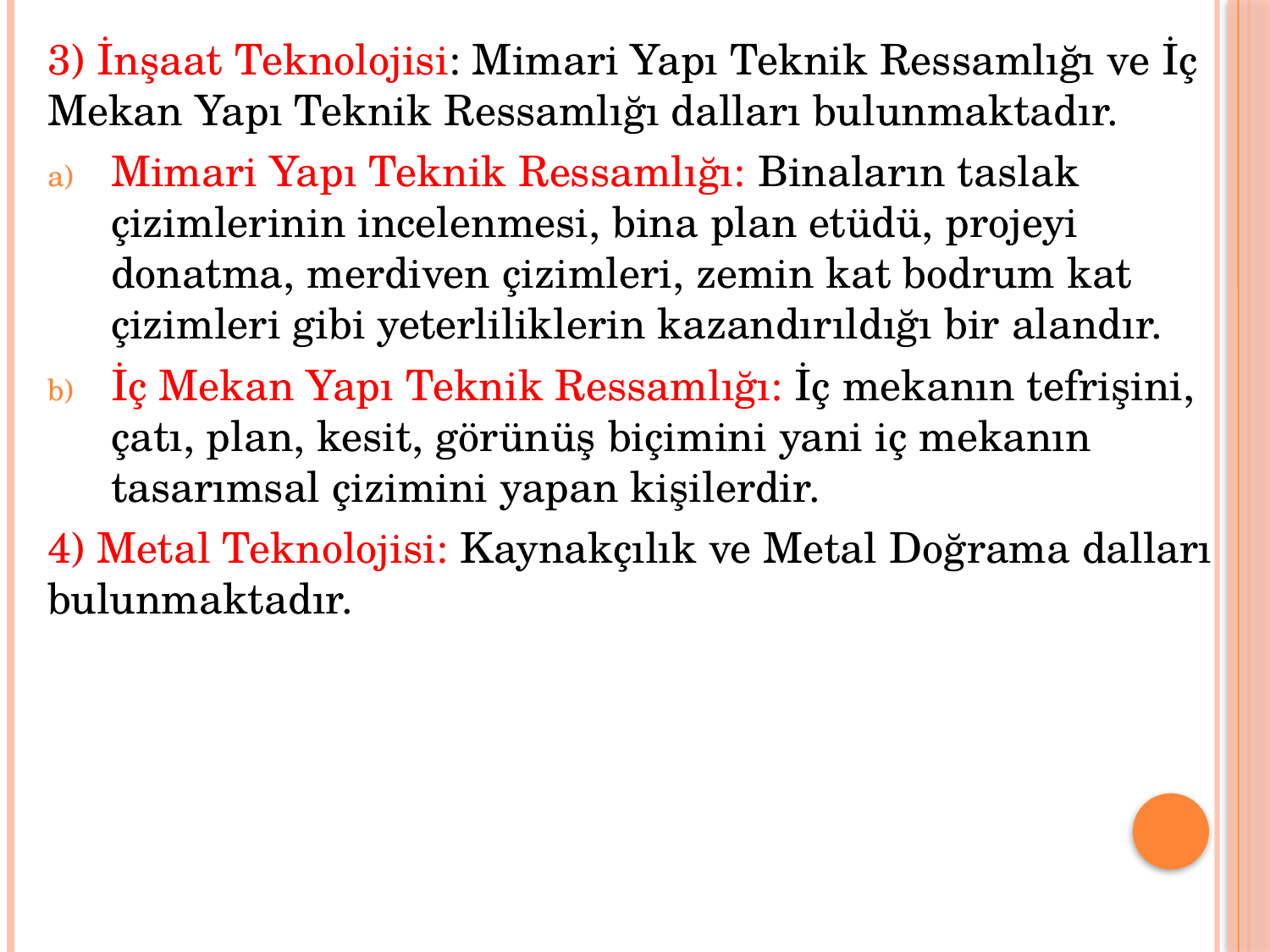

3) İnşaat Teknolojisi: Mimari Yapı Teknik Ressamlığı ve İç Mekan Yapı Teknik Ressamlığı dalları bulunmaktadır.
Mimari Yapı Teknik Ressamlığı: Binaların taslak çizimlerinin incelenmesi, bina plan etüdü, projeyi donatma, merdiven çizimleri, zemin kat bodrum kat çizimleri gibi yeterliliklerin kazandırıldığı bir alandır.
İç Mekan Yapı Teknik Ressamlığı: İç mekanın tefrişini, çatı, plan, kesit, görünüş biçimini yani iç mekanın tasarımsal çizimini yapan kişilerdir.
4) Metal Teknolojisi: Kaynakçılık ve Metal Doğrama dalları bulunmaktadır.